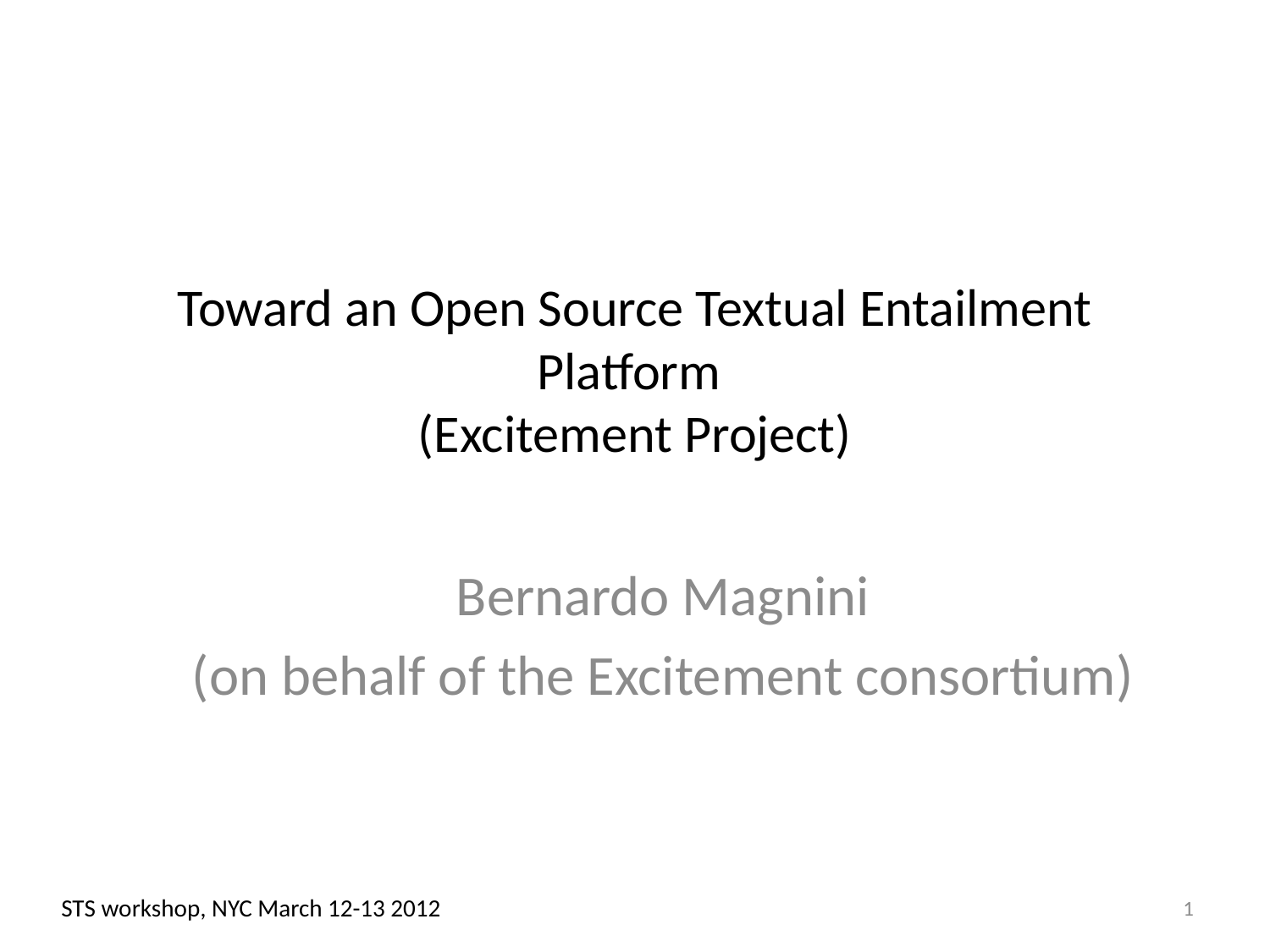

# Toward an Open Source Textual Entailment Platform (Excitement Project)
Bernardo Magnini
(on behalf of the Excitement consortium)
STS workshop, NYC March 12-13 2012
1